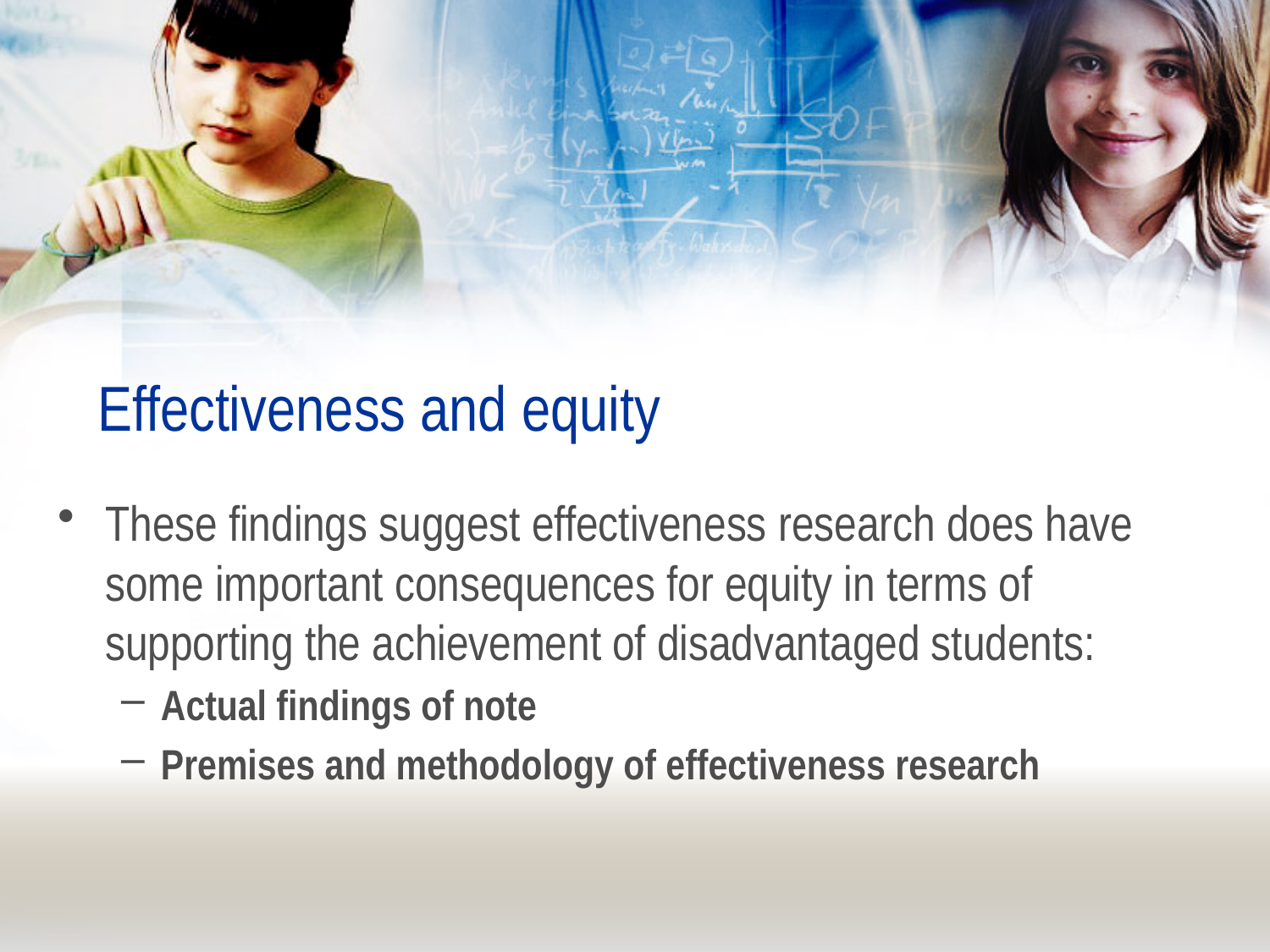

# Effectiveness and equity
These findings suggest effectiveness research does have some important consequences for equity in terms of supporting the achievement of disadvantaged students:
Actual findings of note
Premises and methodology of effectiveness research